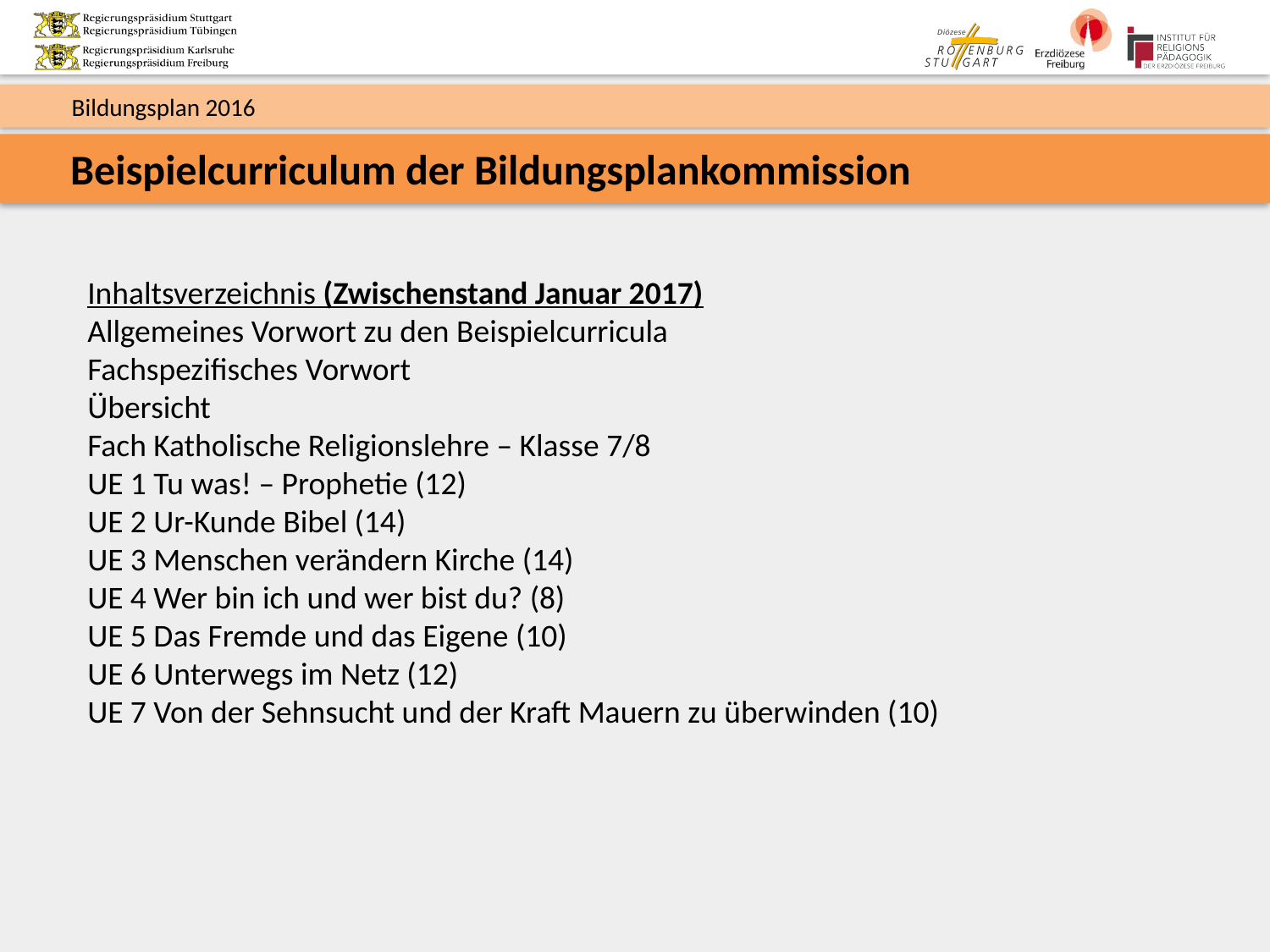

Bildungsplan 2016

Beispielcurriculum der Bildungsplankommission

Inhaltsverzeichnis (Zwischenstand Januar 2017)
Allgemeines Vorwort zu den Beispielcurricula
Fachspezifisches Vorwort
Übersicht
Fach Katholische Religionslehre – Klasse 7/8
UE 1 Tu was! – Prophetie (12)
UE 2 Ur-Kunde Bibel (14)
UE 3 Menschen verändern Kirche (14)
UE 4 Wer bin ich und wer bist du? (8)
UE 5 Das Fremde und das Eigene (10)
UE 6 Unterwegs im Netz (12)
UE 7 Von der Sehnsucht und der Kraft Mauern zu überwinden (10)